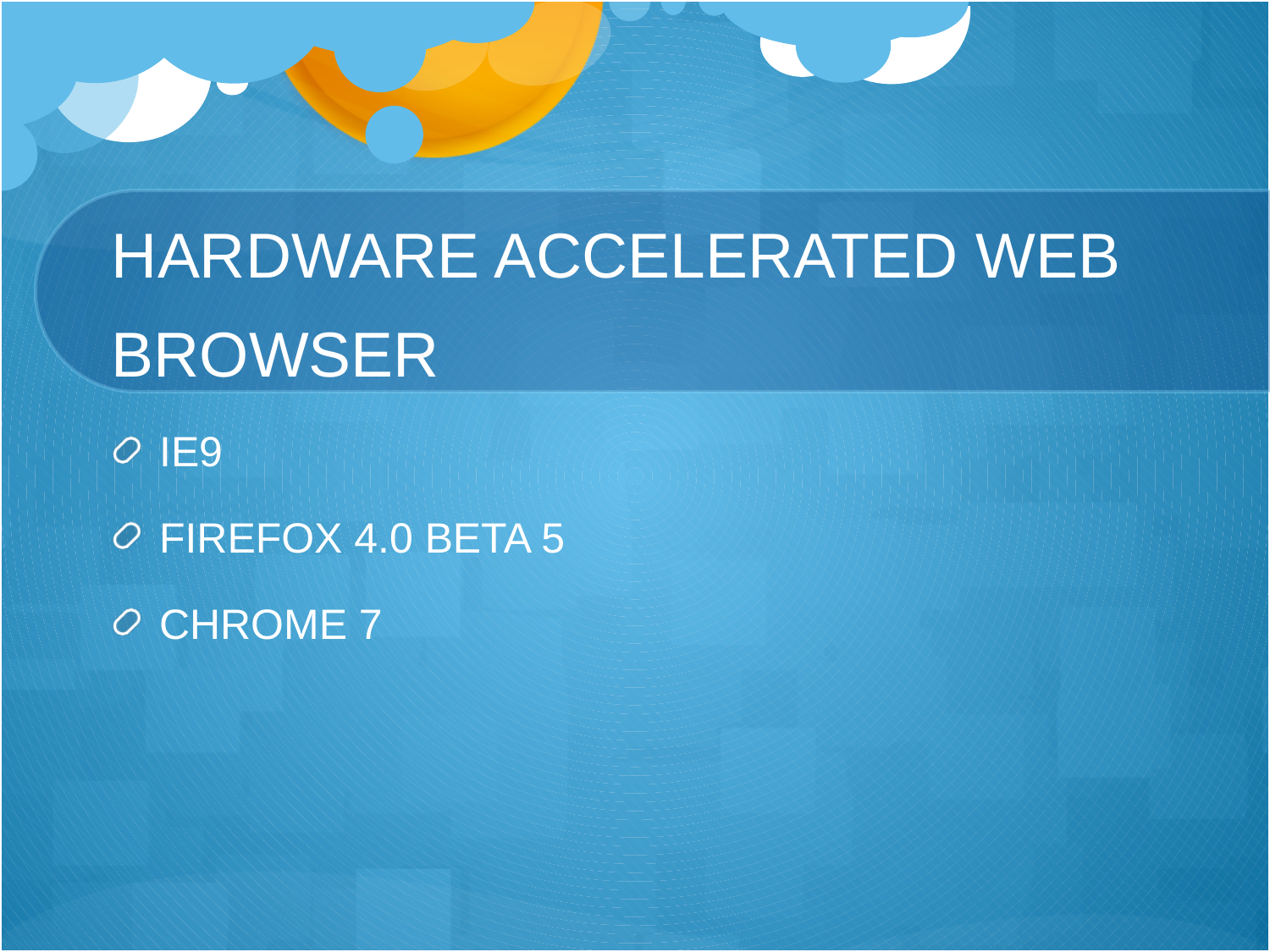

# HARDWARE ACCELERATED WEB BROWSER
IE9
FIREFOX 4.0 BETA 5
CHROME 7